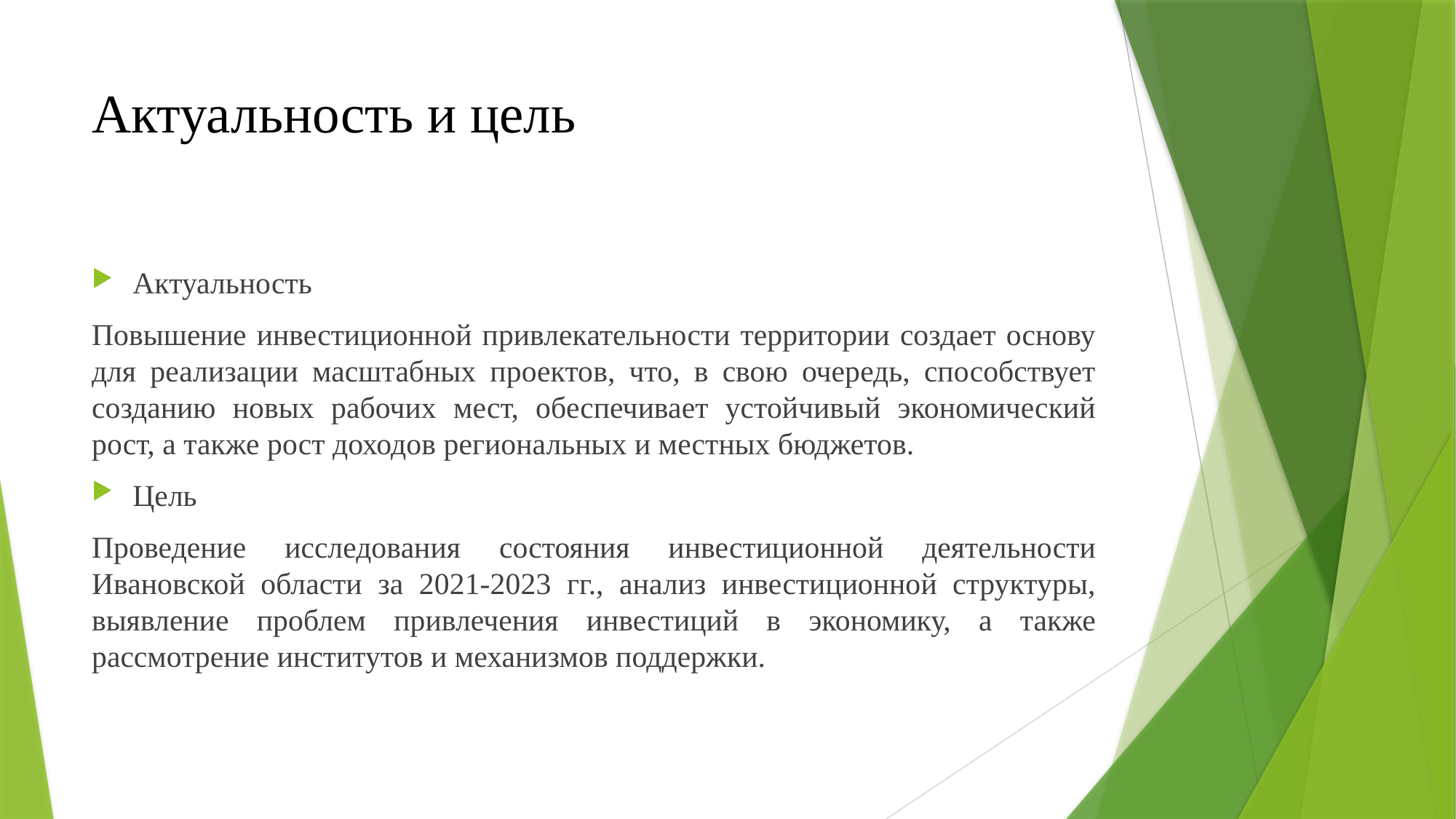

# Актуальность и цель
Актуальность
Повышение инвестиционной привлекательности территории создает основу для реализации масштабных проектов, что, в свою очередь, способствует созданию новых рабочих мест, обеспечивает устойчивый экономический рост, а также рост доходов региональных и местных бюджетов.
Цель
Проведение исследования состояния инвестиционной деятельности Ивановской области за 2021-2023 гг., анализ инвестиционной структуры, выявление проблем привлечения инвестиций в экономику, а также рассмотрение институтов и механизмов поддержки.